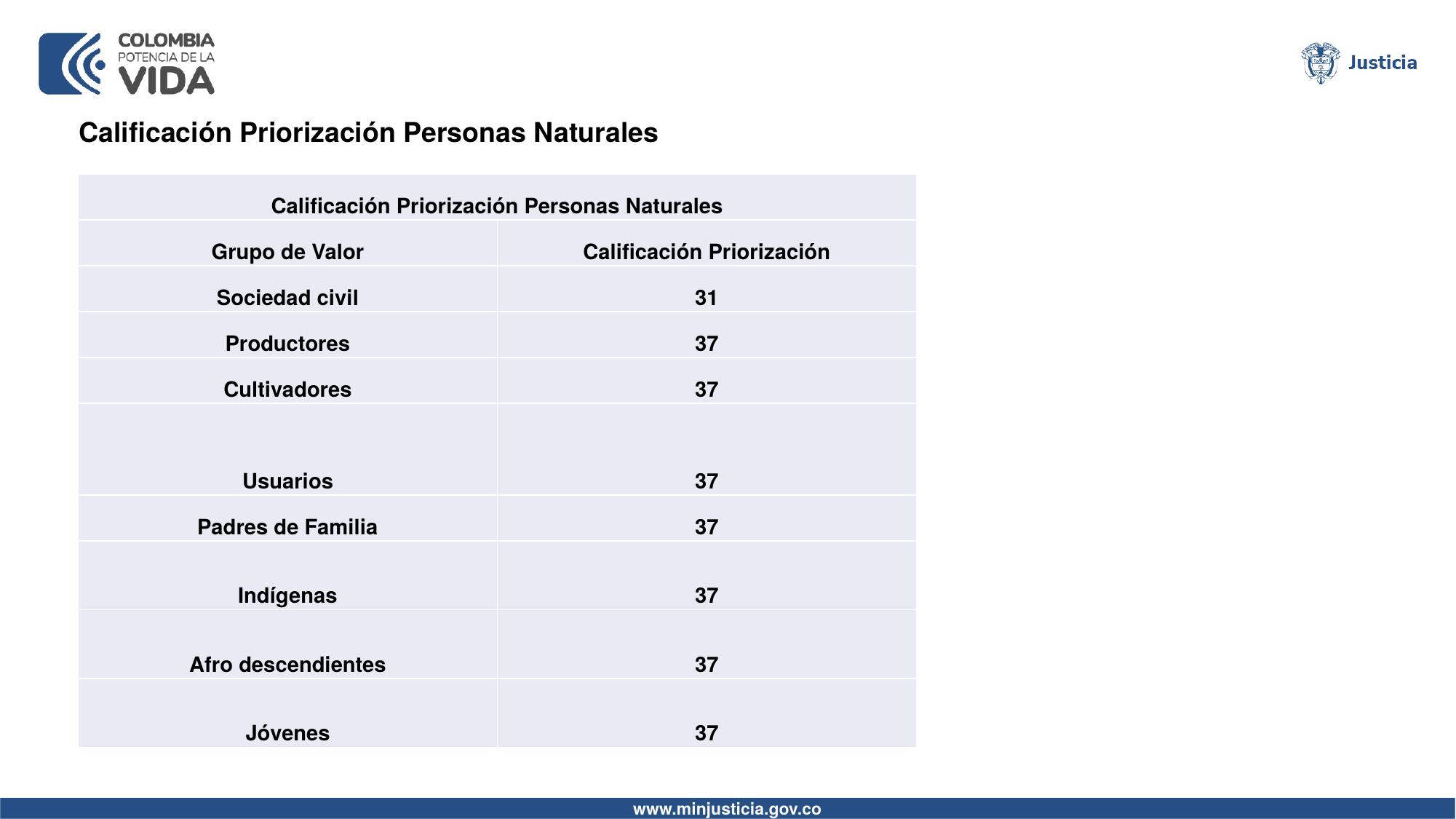

Calificación Priorización Personas Naturales
| Calificación Priorización Personas Naturales |  |
| --- | --- |
| Grupo de Valor | Calificación Priorización |
| Sociedad civil | 31 |
| Productores | 37 |
| Cultivadores | 37 |
| Usuarios | 37 |
| Padres de Familia | 37 |
| Indígenas | 37 |
| Afro descendientes | 37 |
| Jóvenes | 37 |
www.minjusticia.gov.co